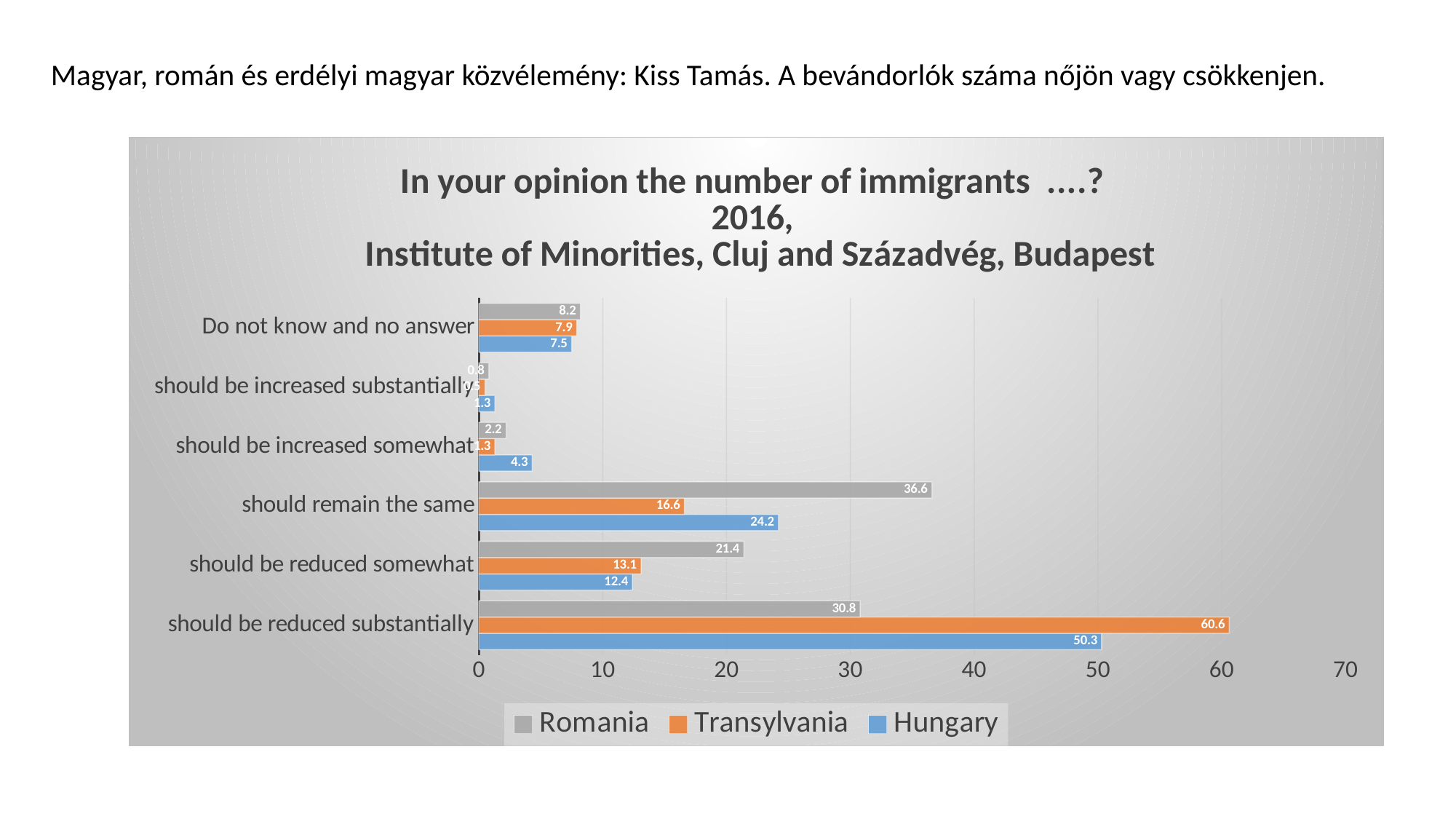

# Magyar, román és erdélyi magyar közvélemény: Kiss Tamás. A bevándorlók száma nőjön vagy csökkenjen.

### Chart: In your opinion the number of immigrants  ....?
2016,
 Institute of Minorities, Cluj and Századvég, Budapest

| Category | Hungary | Transylvania | Romania |
|---|---|---|---|
| should be reduced substantially | 50.3 | 60.6 | 30.8 |
| should be reduced somewhat | 12.4 | 13.1 | 21.4 |
| should remain the same | 24.2 | 16.6 | 36.6 |
| should be increased somewhat | 4.3 | 1.3 | 2.2 |
| should be increased substantially | 1.3 | 0.5 | 0.8 |
| Do not know and no answer | 7.5 | 7.9 | 8.2 |